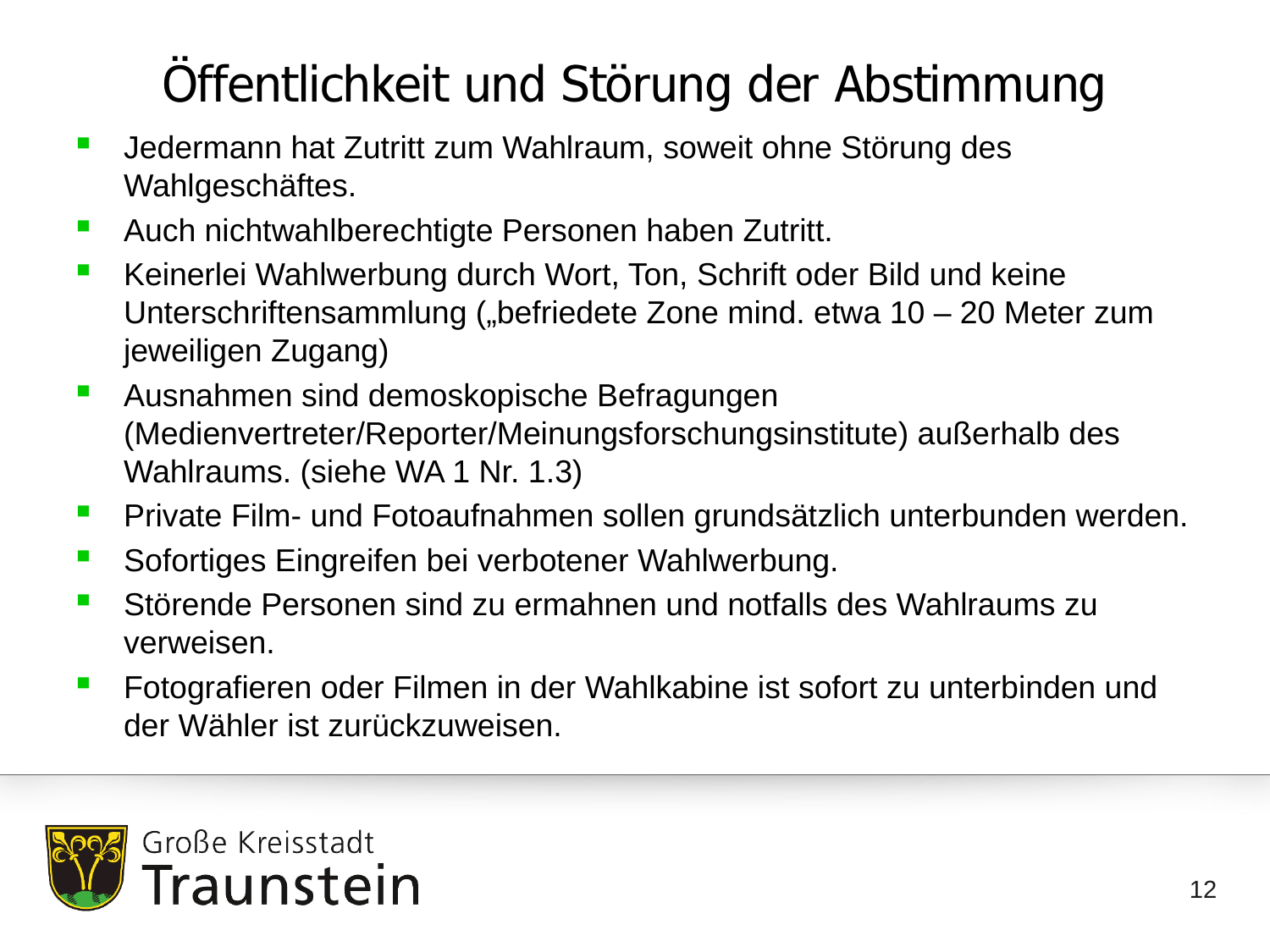

Öffentlichkeit und Störung der Abstimmung
Jedermann hat Zutritt zum Wahlraum, soweit ohne Störung des Wahlgeschäftes.
Auch nichtwahlberechtigte Personen haben Zutritt.
Keinerlei Wahlwerbung durch Wort, Ton, Schrift oder Bild und keine Unterschriftensammlung („befriedete Zone mind. etwa 10 – 20 Meter zum jeweiligen Zugang)
Ausnahmen sind demoskopische Befragungen (Medienvertreter/Reporter/Meinungsforschungsinstitute) außerhalb des Wahlraums. (siehe WA 1 Nr. 1.3)
Private Film- und Fotoaufnahmen sollen grundsätzlich unterbunden werden.
Sofortiges Eingreifen bei verbotener Wahlwerbung.
Störende Personen sind zu ermahnen und notfalls des Wahlraums zu verweisen.
Fotografieren oder Filmen in der Wahlkabine ist sofort zu unterbinden und der Wähler ist zurückzuweisen.